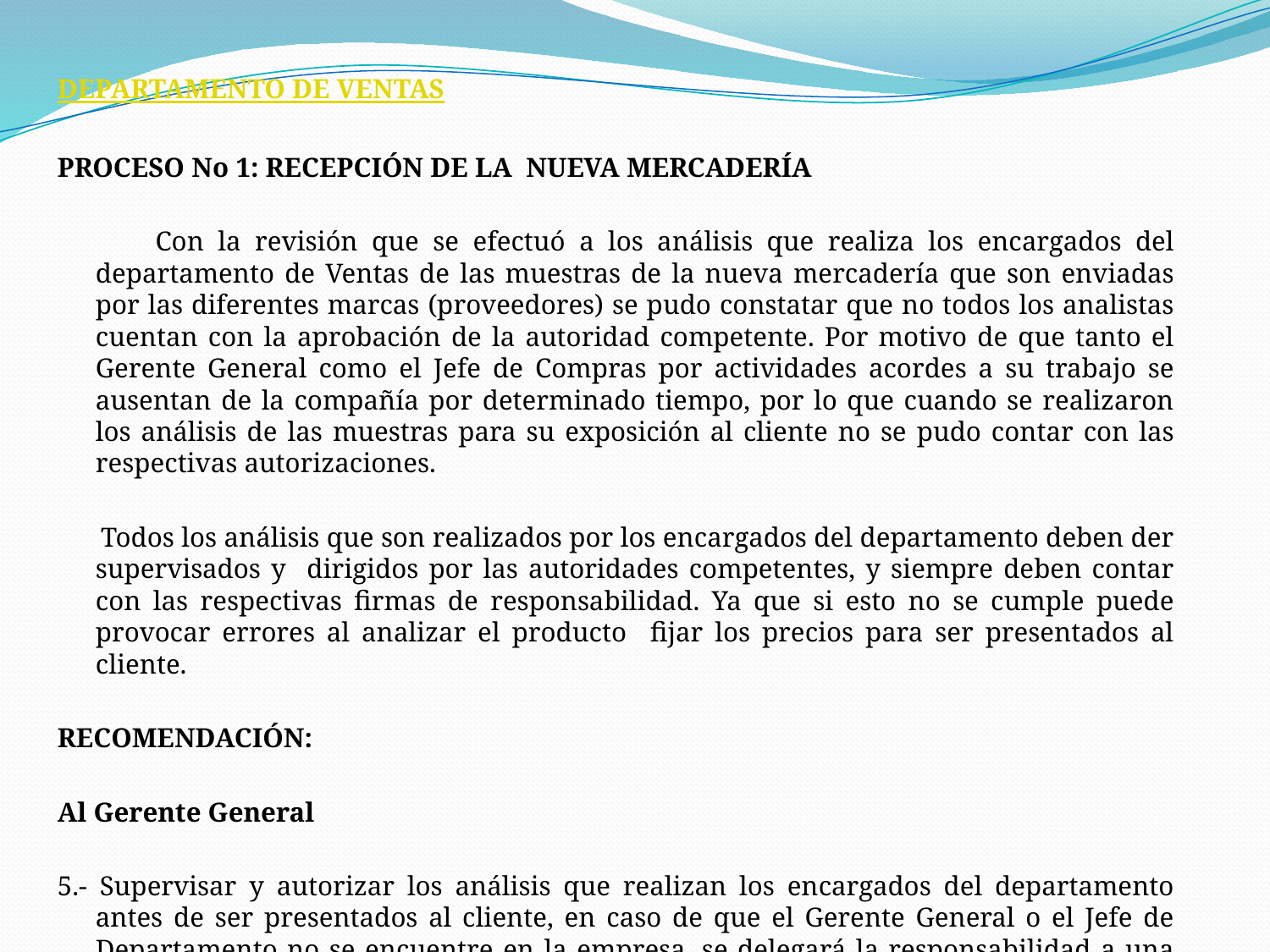

DEPARTAMENTO DE VENTAS

PROCESO No 1: RECEPCIÓN DE LA  NUEVA MERCADERÍA

       Con la revisión que se efectuó a los análisis que realiza los encargados del departamento de Ventas de las muestras de la nueva mercadería que son enviadas por las diferentes marcas (proveedores) se pudo constatar que no todos los analistas cuentan con la aprobación de la autoridad competente. Por motivo de que tanto el Gerente General como el Jefe de Compras por actividades acordes a su trabajo se ausentan de la compañía por determinado tiempo, por lo que cuando se realizaron los análisis de las muestras para su exposición al cliente no se pudo contar con las respectivas autorizaciones.

      Todos los análisis que son realizados por los encargados del departamento deben der supervisados y  dirigidos por las autoridades competentes, y siempre deben contar con las respectivas firmas de responsabilidad. Ya que si esto no se cumple puede provocar errores al analizar el producto  fijar los precios para ser presentados al cliente.

RECOMENDACIÓN:

Al Gerente General

5.- Supervisar y autorizar los análisis que realizan los encargados del departamento antes de ser presentados al cliente, en caso de que el Gerente General o el Jefe de Departamento no se encuentre en la empresa, se delegará la responsabilidad a una autoridad competente.